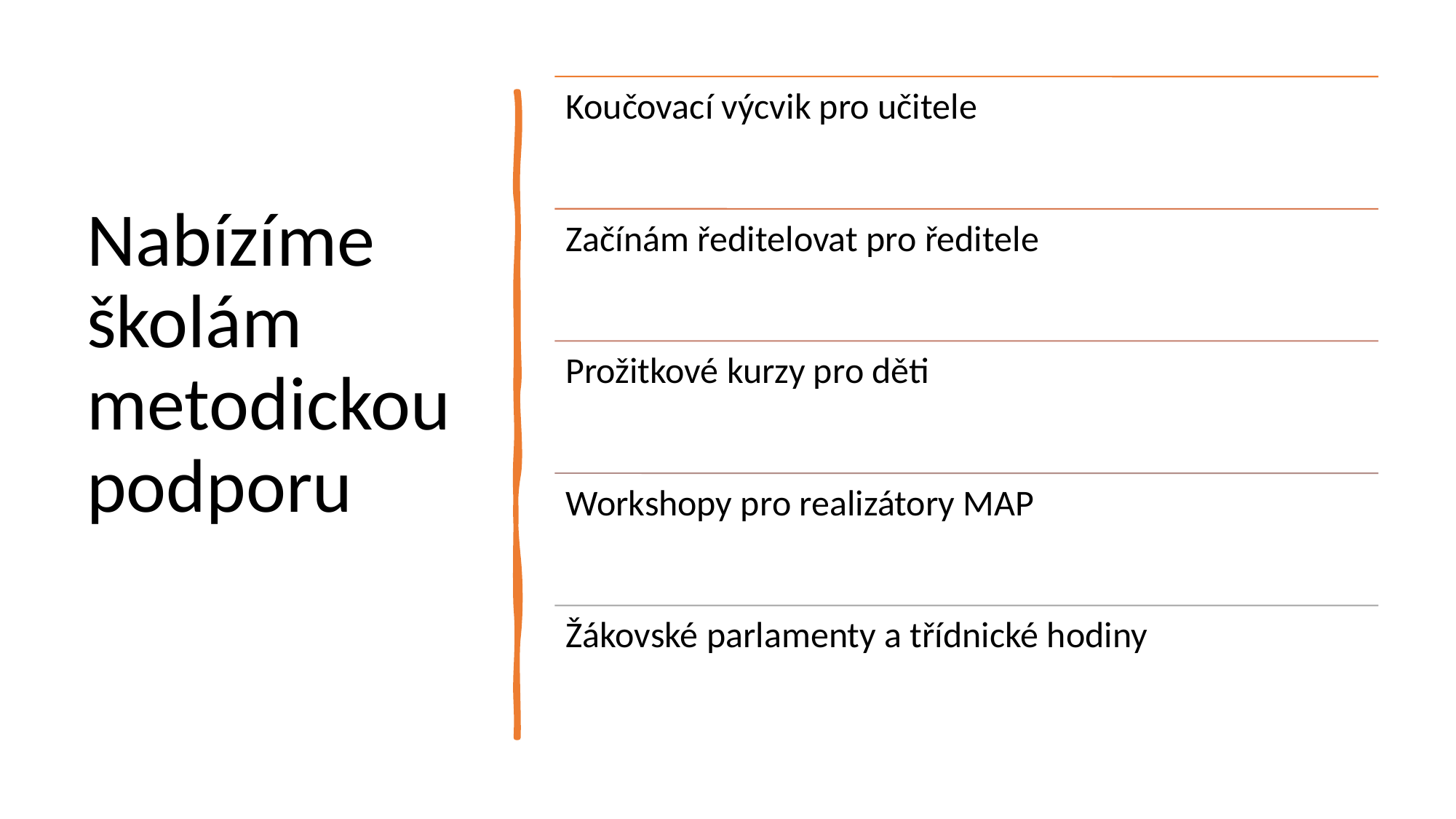

Koučovací výcvik pro učitele
Začínám ředitelovat pro ředitele
Prožitkové kurzy pro děti
Workshopy pro realizátory MAP
Žákovské parlamenty a třídnické hodiny

# Nabízíme školám metodickou podporu